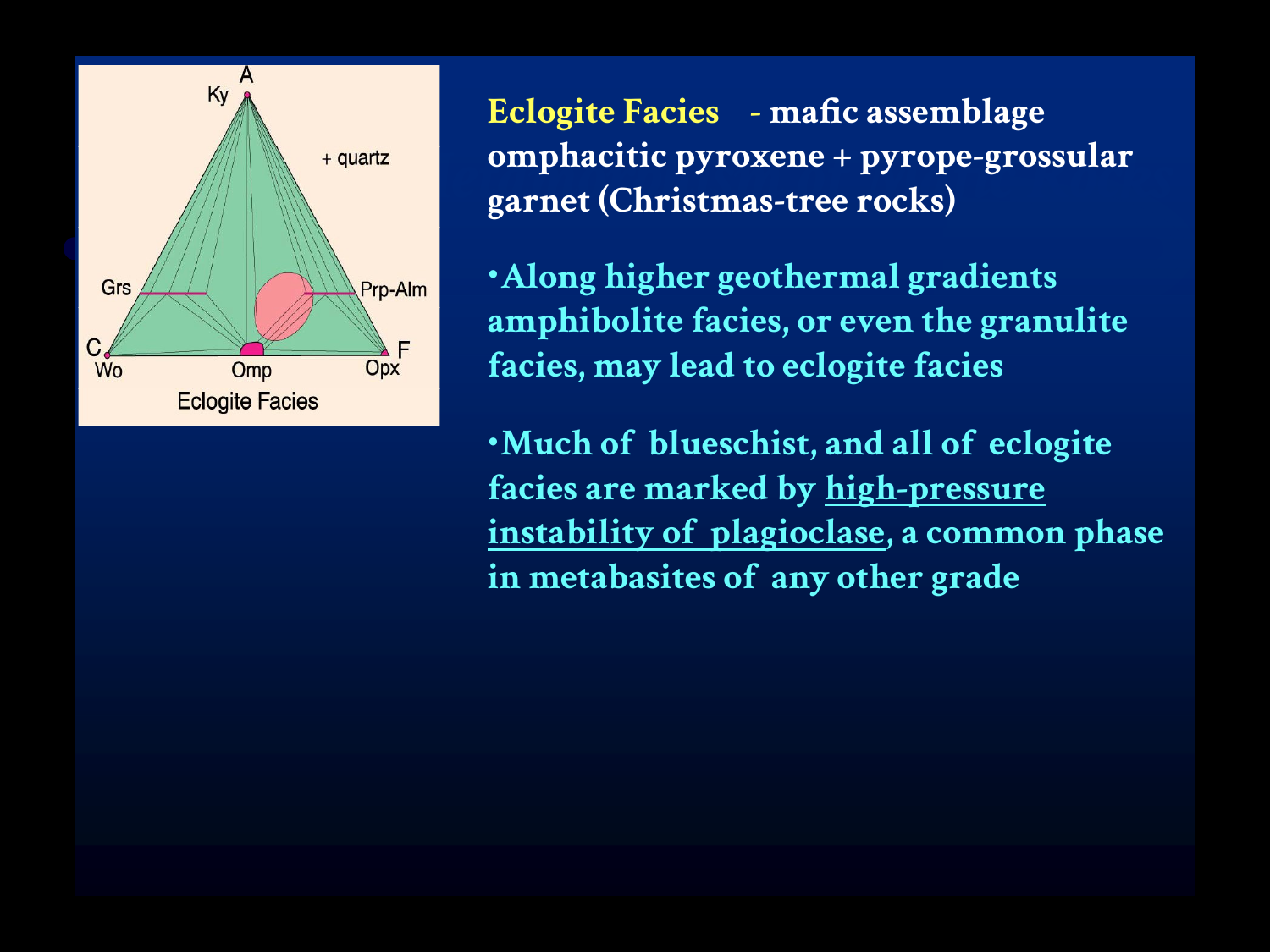

# Metamorphism of Mafic Rocks

Eclogite Facies	- mafic assemblage omphacitic pyroxene + pyrope-grossular garnet (Christmas-tree rocks)

Along higher geothermal gradients amphibolite facies, or even the granulite facies, may lead to eclogite facies

Much of  blueschist, and all of  eclogite facies are marked by high-pressure instability of  plagioclase, a common phase in metabasites of  any other grade